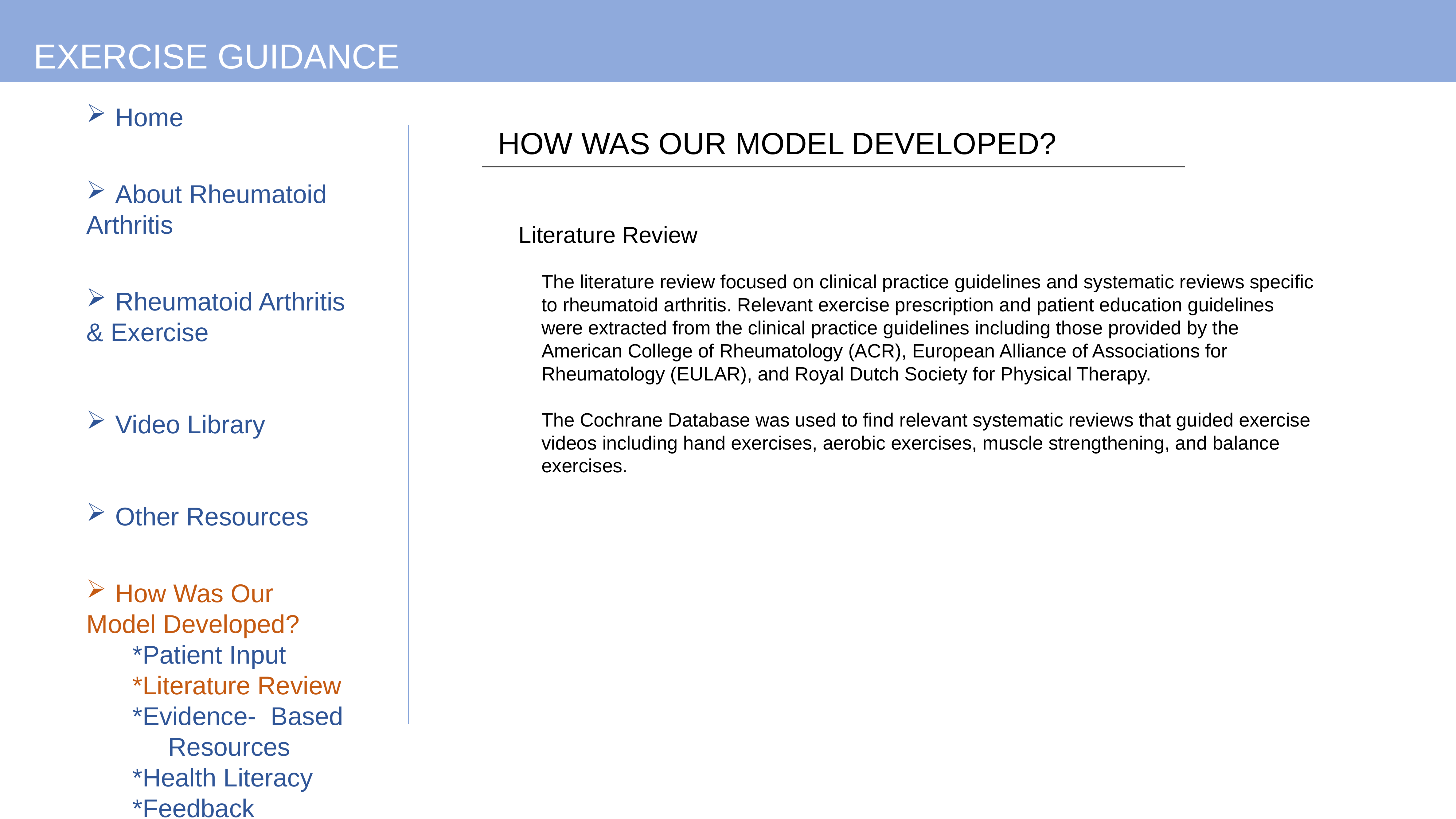

EXERCISE GUIDANCE
Home

About Rheumatoid
Arthritis

Rheumatoid Arthritis
& Exercise

Video Library

Other Resources

How Was Our
Model Developed?
	*Patient Input
	*Literature Review
	*Evidence-	Based    	     Resources
	*Health Literacy
	*Feedback

HOW WAS OUR MODEL DEVELOPED?

Literature Review
The literature review focused on clinical practice guidelines and systematic reviews specific to rheumatoid arthritis. Relevant exercise prescription and patient education guidelines were extracted from the clinical practice guidelines including those provided by the American College of Rheumatology (ACR), European Alliance of Associations for Rheumatology (EULAR), and Royal Dutch Society for Physical Therapy.

The Cochrane Database was used to find relevant systematic reviews that guided exercise videos including hand exercises, aerobic exercises, muscle strengthening, and balance exercises.